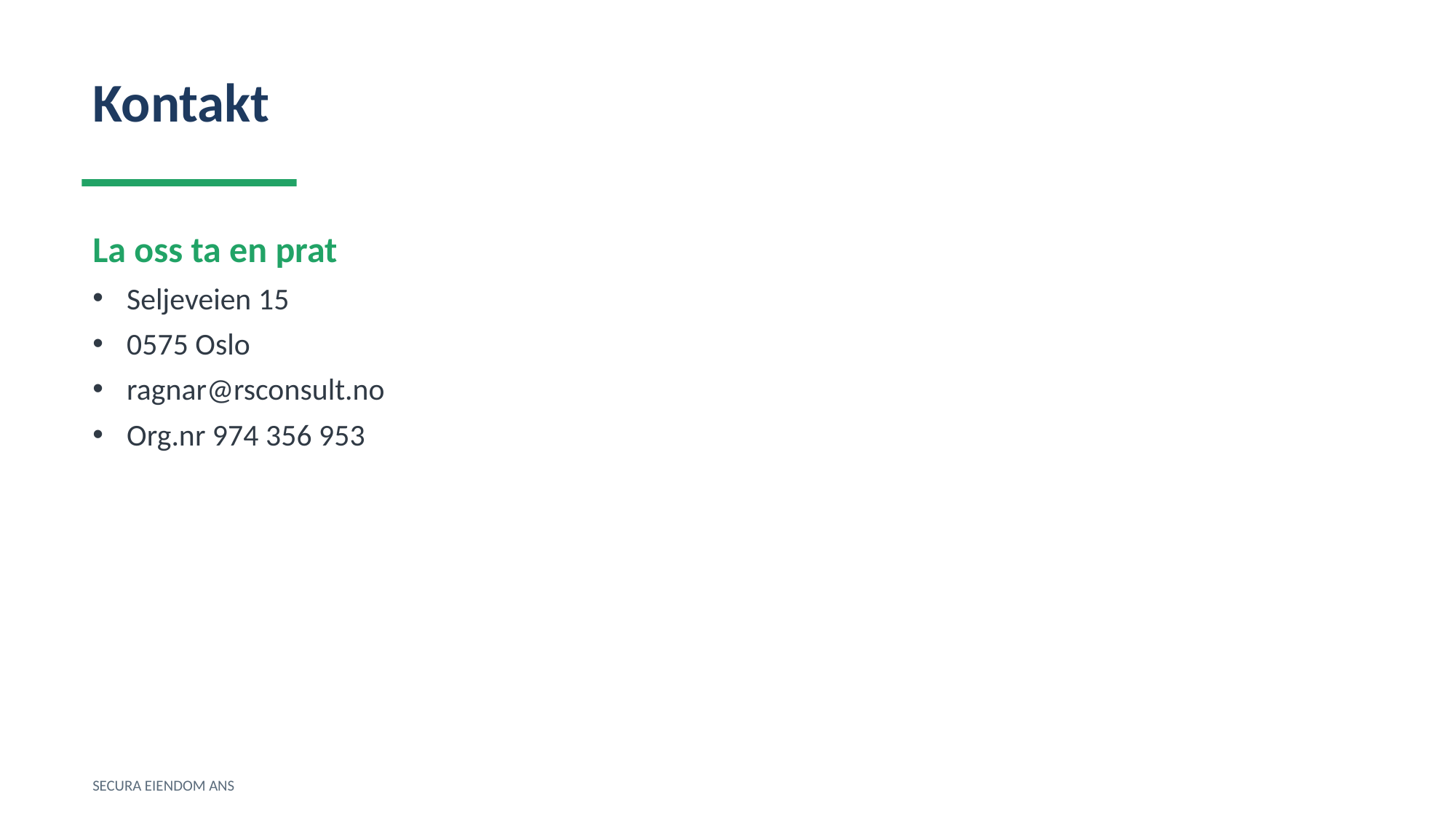

Kontakt

La oss ta en prat
Seljeveien 15
0575 Oslo
ragnar@rsconsult.no
Org.nr 974 356 953
SECURA EIENDOM ANS